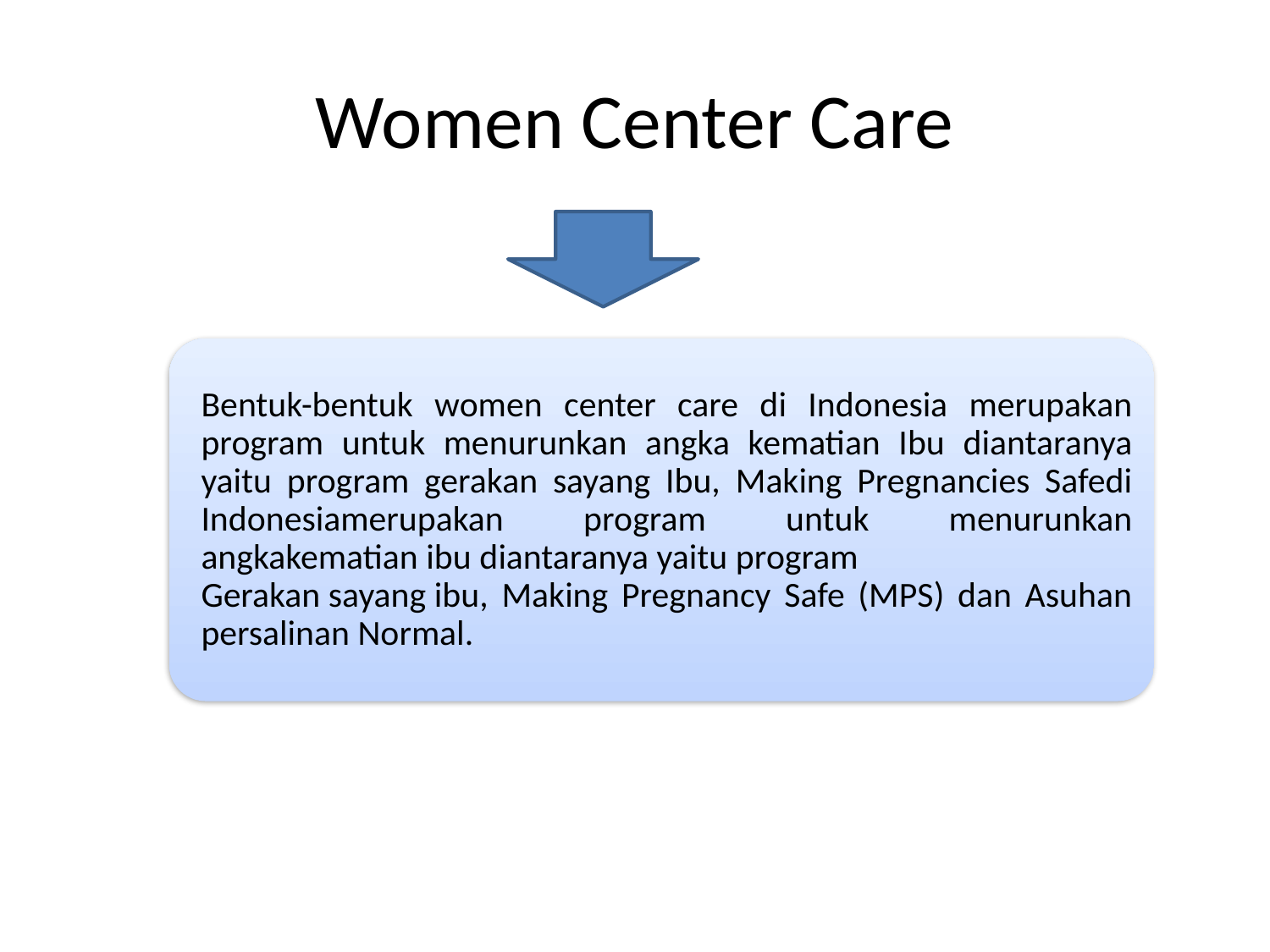

# Women Center Care
Bentuk-bentuk women center care di Indonesia merupakan program untuk menurunkan angka kematian Ibu diantaranya yaitu program gerakan sayang Ibu, Making Pregnancies Safedi Indonesiamerupakan program untuk menurunkan angkakematian ibu diantaranya yaitu program Gerakan sayang ibu, Making Pregnancy Safe (MPS) dan Asuhan persalinan Normal.